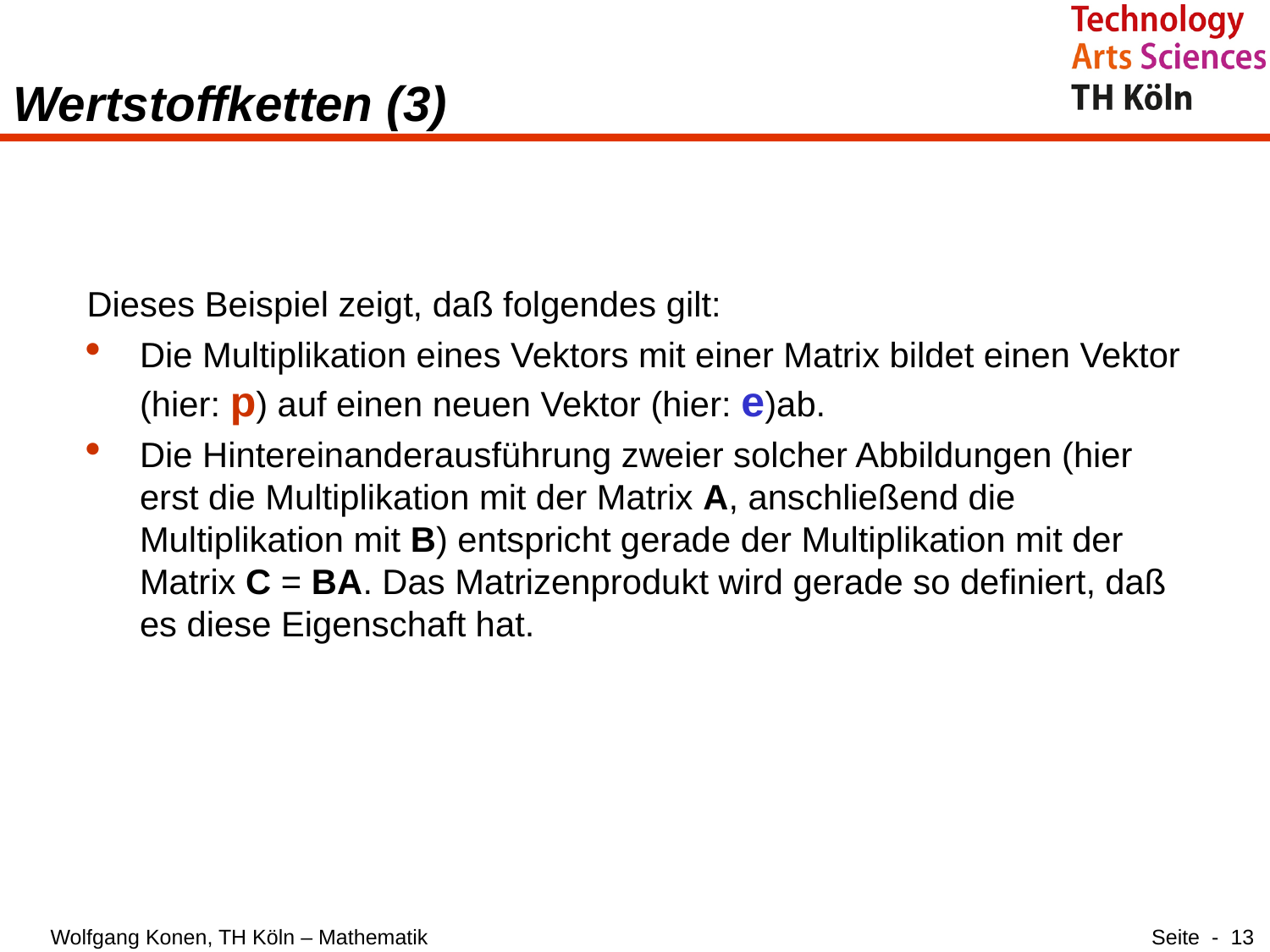

# Wertstoffketten (3)
Dieses Beispiel zeigt, daß folgendes gilt:
Die Multiplikation eines Vektors mit einer Matrix bildet einen Vektor (hier: p) auf einen neuen Vektor (hier: e)ab.
Die Hintereinanderausführung zweier solcher Abbildungen (hier erst die Multiplikation mit der Matrix A, anschließend die Multiplikation mit B) entspricht gerade der Multiplikation mit der Matrix C = BA. Das Matrizenprodukt wird gerade so definiert, daß es diese Eigenschaft hat.